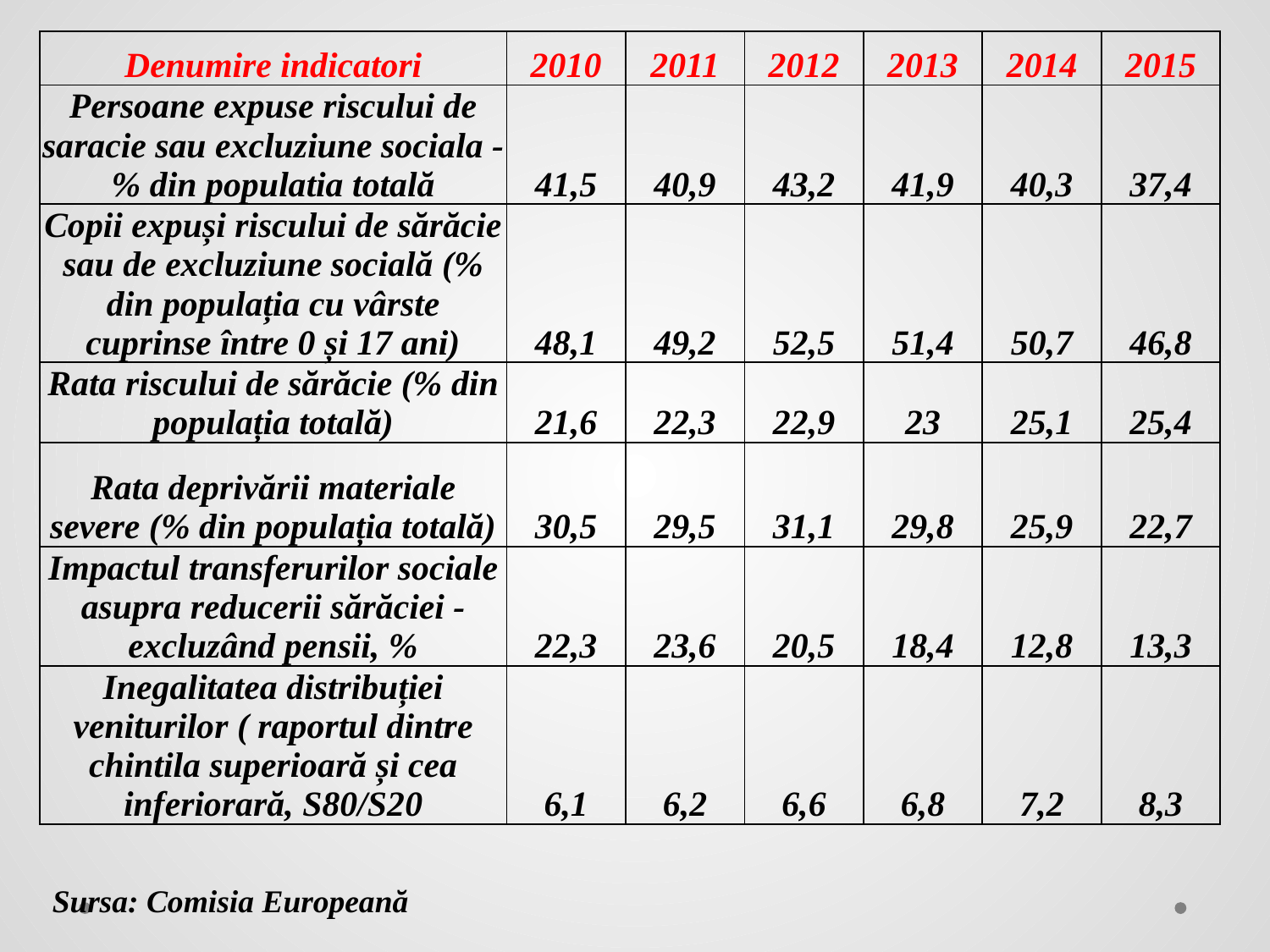

| Denumire indicatori | 2010 | 2011 | 2012 | 2013 | 2014 | 2015 |
| --- | --- | --- | --- | --- | --- | --- |
| Persoane expuse riscului de saracie sau excluziune sociala - % din populatia totală | 41,5 | 40,9 | 43,2 | 41,9 | 40,3 | 37,4 |
| Copii expuși riscului de sărăcie sau de excluziune socială (% din populația cu vârste cuprinse între 0 și 17 ani) | 48,1 | 49,2 | 52,5 | 51,4 | 50,7 | 46,8 |
| Rata riscului de sărăcie (% din populația totală) | 21,6 | 22,3 | 22,9 | 23 | 25,1 | 25,4 |
| Rata deprivării materiale severe (% din populația totală) | 30,5 | 29,5 | 31,1 | 29,8 | 25,9 | 22,7 |
| Impactul transferurilor sociale asupra reducerii sărăciei - excluzând pensii, % | 22,3 | 23,6 | 20,5 | 18,4 | 12,8 | 13,3 |
| Inegalitatea distribuției veniturilor ( raportul dintre chintila superioară și cea inferiorară, S80/S20 | 6,1 | 6,2 | 6,6 | 6,8 | 7,2 | 8,3 |
Sursa: Comisia Europeană